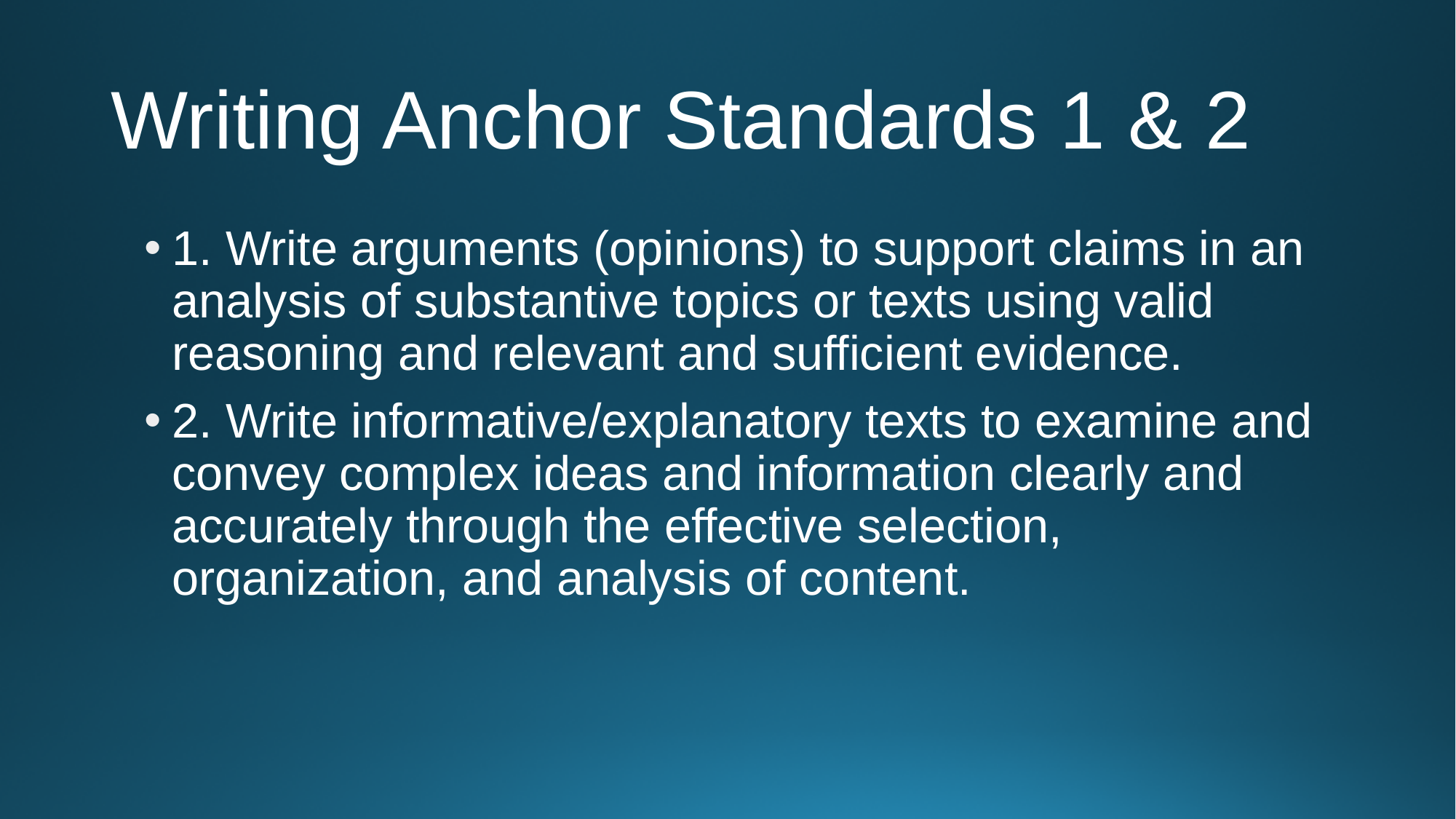

# Writing Anchor Standards 1 & 2
1. Write arguments (opinions) to support claims in an analysis of substantive topics or texts using valid reasoning and relevant and sufficient evidence.
2. Write informative/explanatory texts to examine and convey complex ideas and information clearly and accurately through the effective selection, organization, and analysis of content.